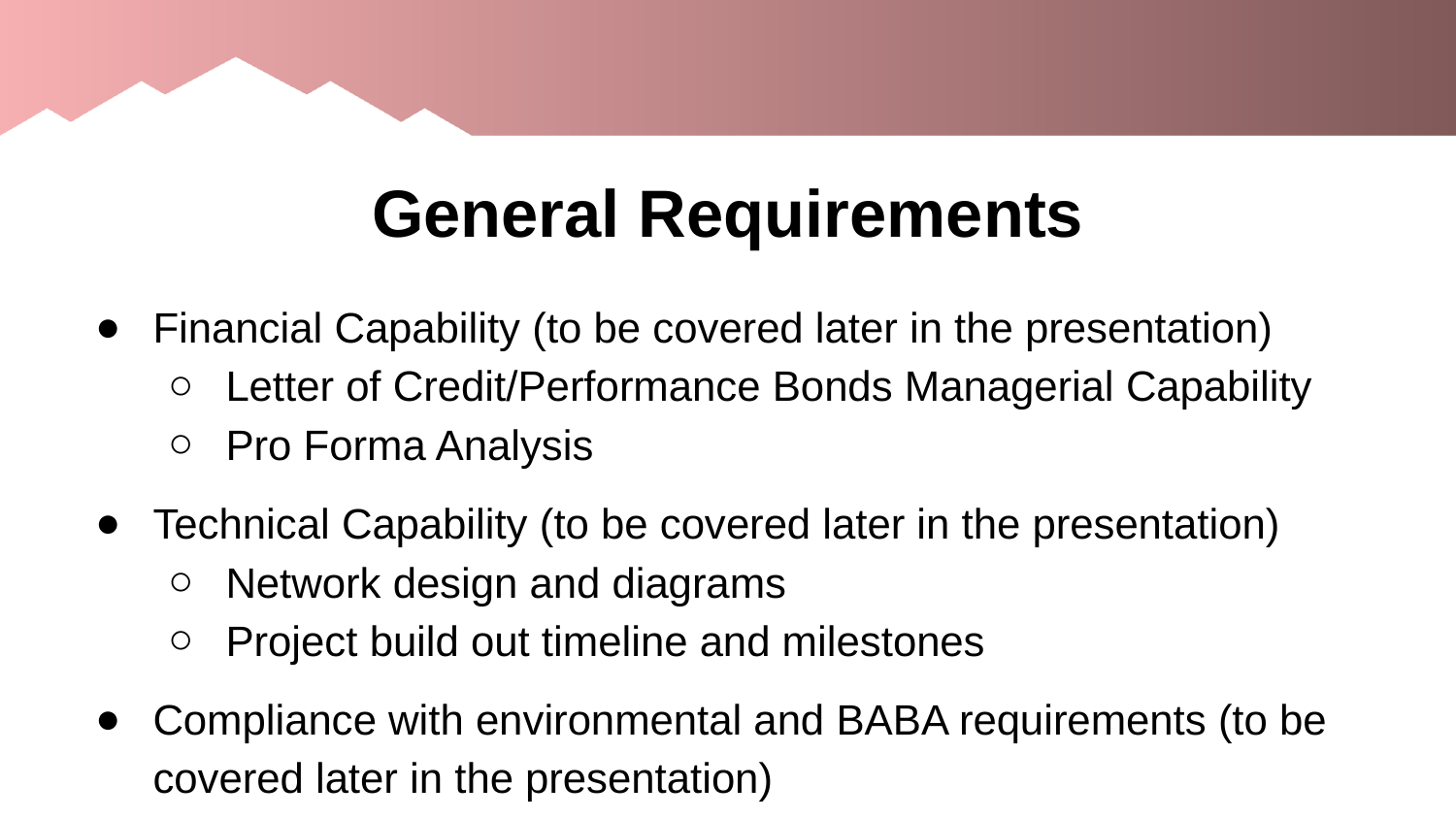

# General Requirements
Financial Capability (to be covered later in the presentation)
Letter of Credit/Performance Bonds Managerial Capability
Pro Forma Analysis
Technical Capability (to be covered later in the presentation)
Network design and diagrams
Project build out timeline and milestones
Compliance with environmental and BABA requirements (to be covered later in the presentation)